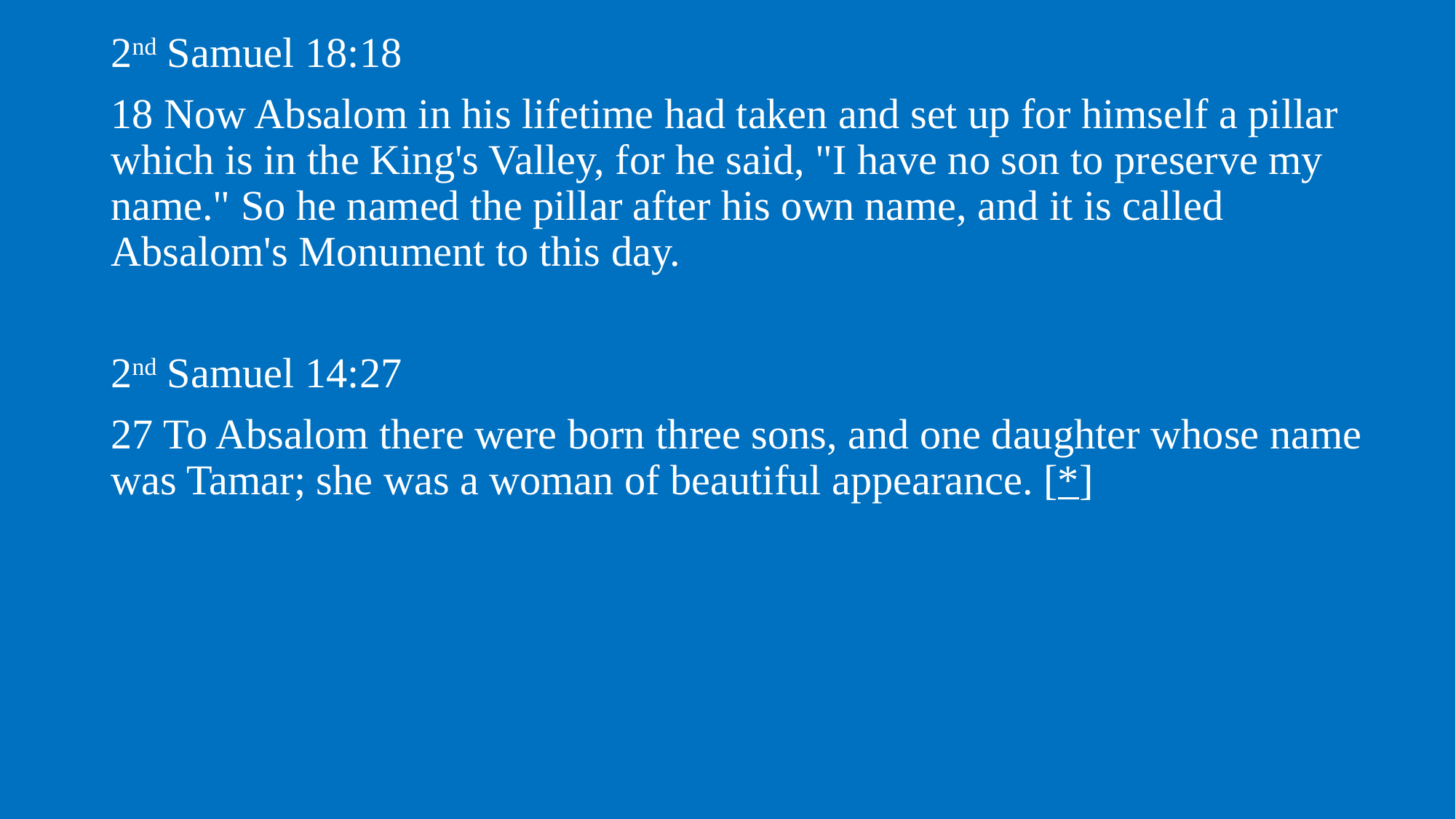

2nd Samuel 18:18
18 Now Absalom in his lifetime had taken and set up for himself a pillar which is in the King's Valley, for he said, "I have no son to preserve my name." So he named the pillar after his own name, and it is called Absalom's Monument to this day.

2nd Samuel 14:27
27 To Absalom there were born three sons, and one daughter whose name was Tamar; she was a woman of beautiful appearance. [*]